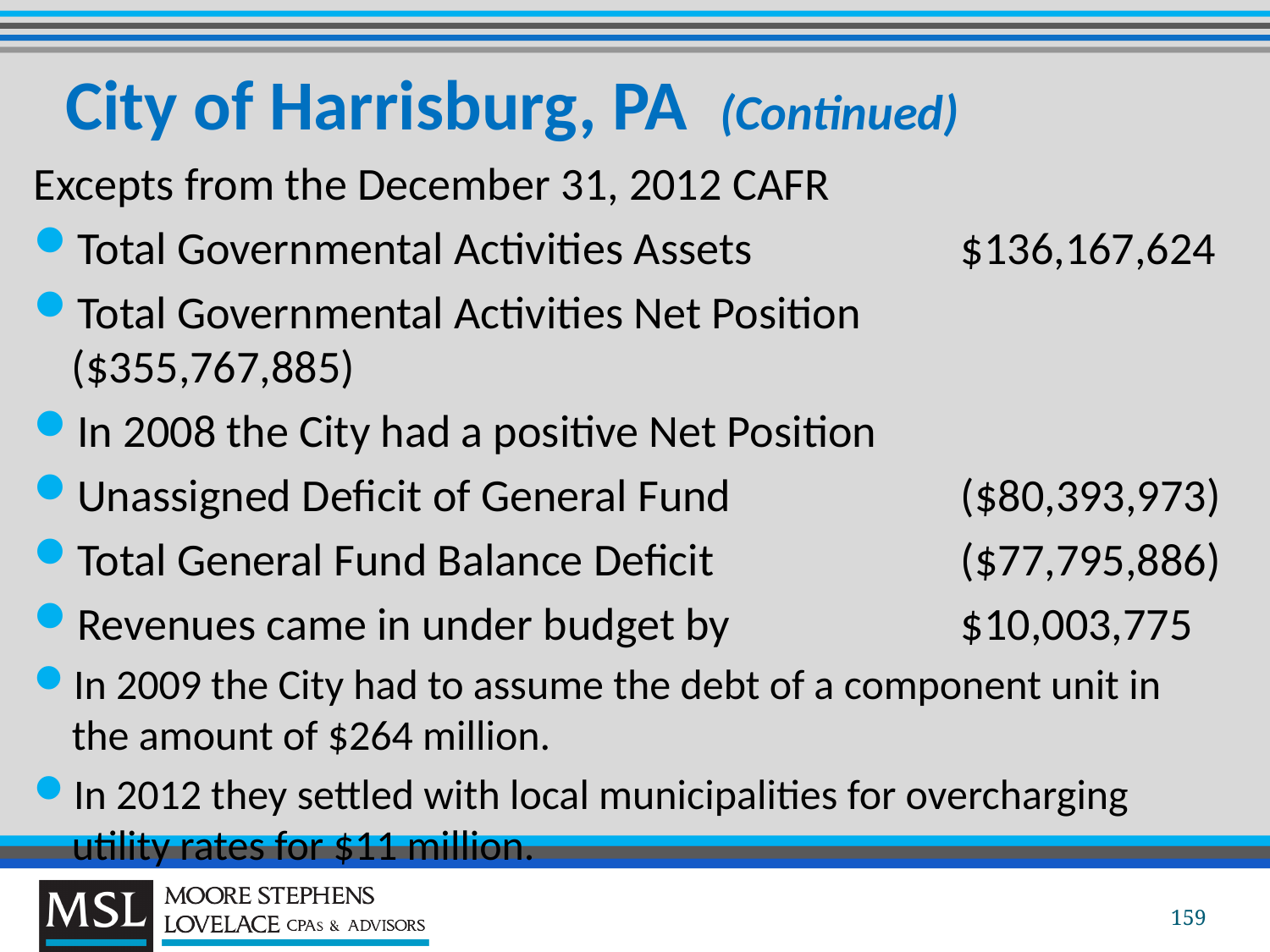

# City of Harrisburg, PA  (Continued)
Excepts from the December 31, 2012 CAFR
Total Governmental Activities Assets		$136,167,624
Total Governmental Activities Net Position	($355,767,885)
In 2008 the City had a positive Net Position
Unassigned Deficit of General Fund		($80,393,973)
Total General Fund Balance Deficit		($77,795,886)
Revenues came in under budget by		$10,003,775
In 2009 the City had to assume the debt of a component unit in the amount of $264 million.
In 2012 they settled with local municipalities for overcharging utility rates for $11 million.

159